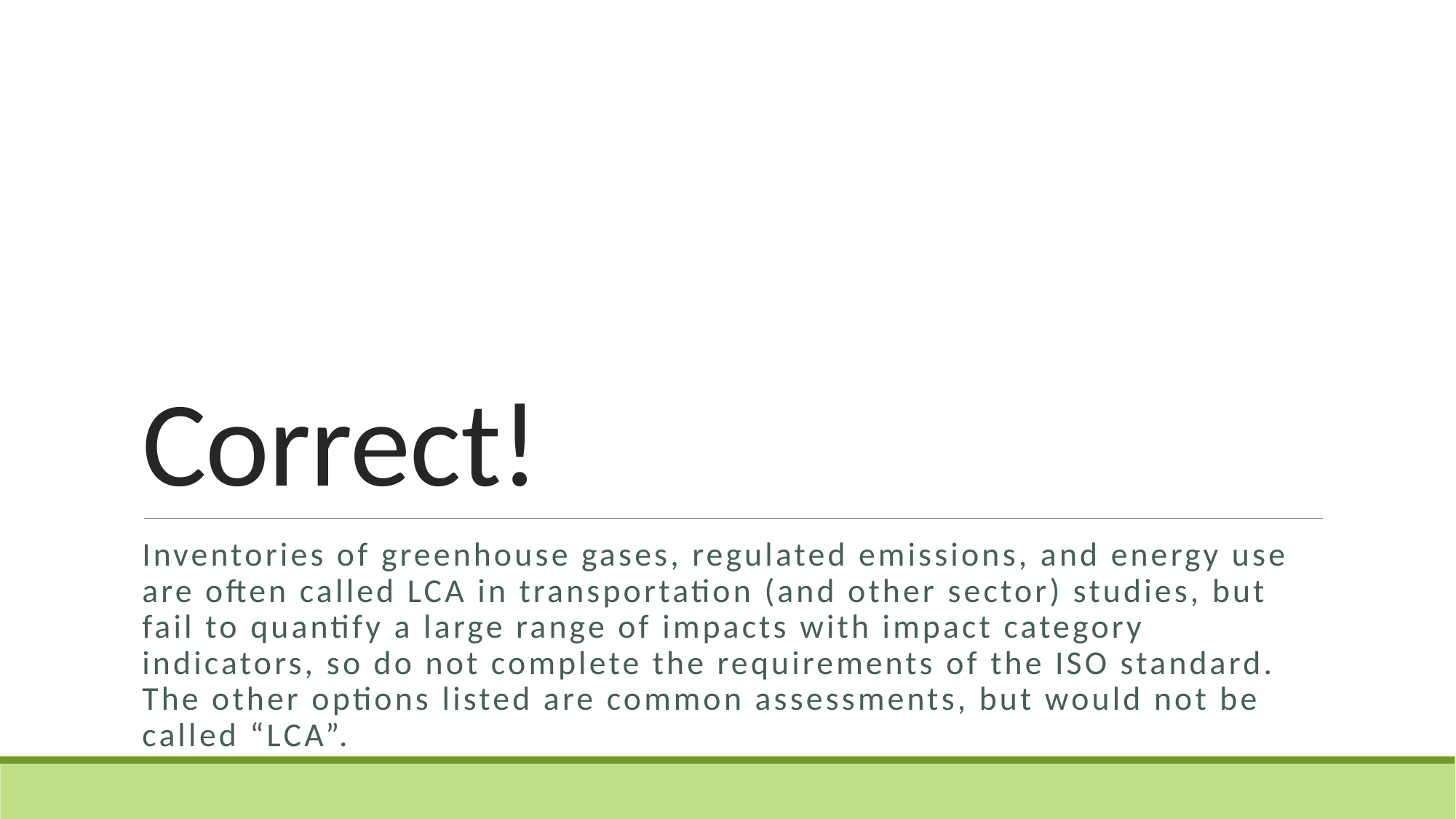

# Correct!
Inventories of greenhouse gases, regulated emissions, and energy use are often called LCA in transportation (and other sector) studies, but fail to quantify a large range of impacts with impact category indicators, so do not complete the requirements of the ISO standard. The other options listed are common assessments, but would not be called “LCA”.